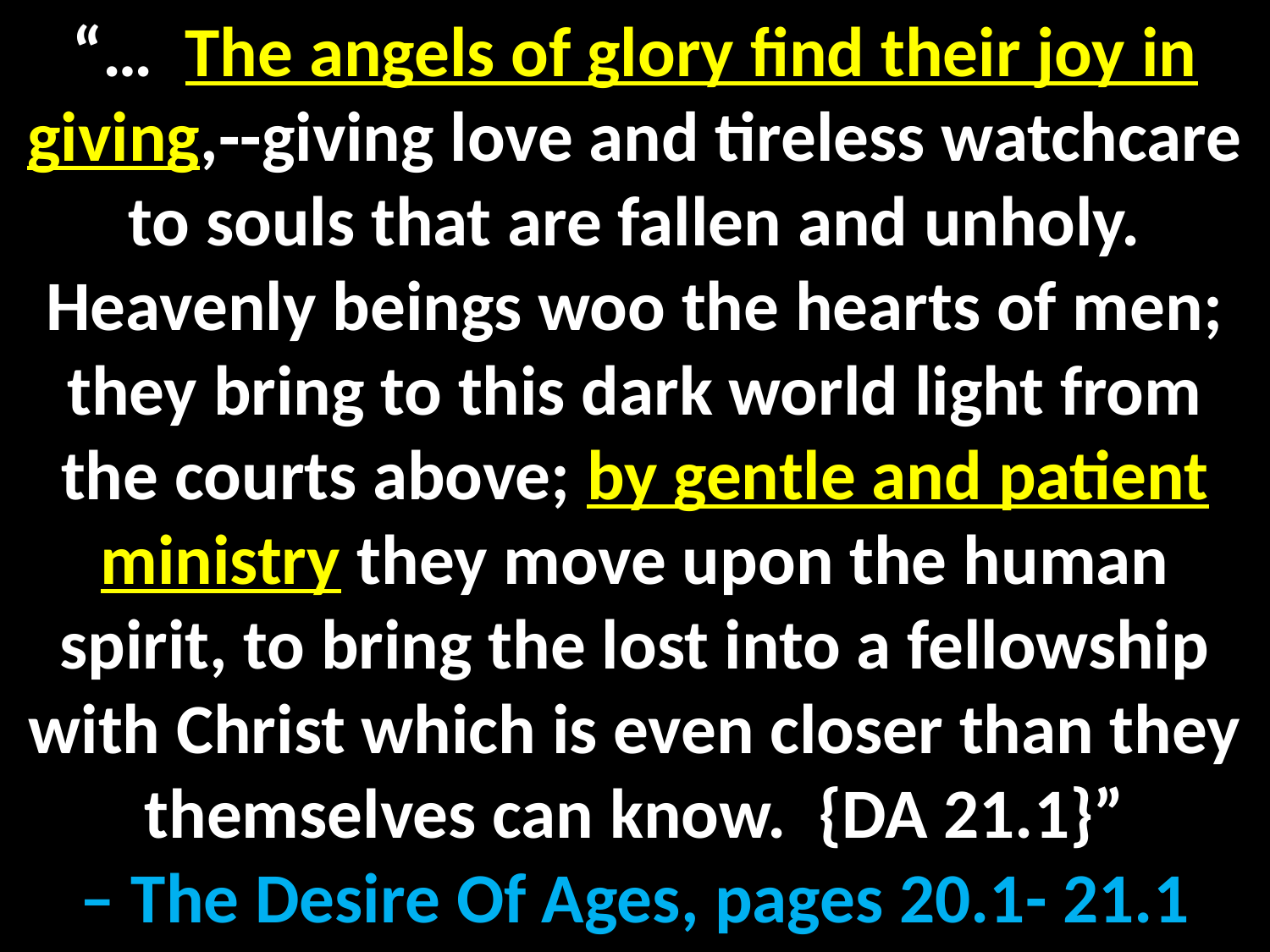

“…  The angels of glory find their joy in giving,--giving love and tireless watchcare to souls that are fallen and unholy. Heavenly beings woo the hearts of men; they bring to this dark world light from the courts above; by gentle and patient ministry they move upon the human spirit, to bring the lost into a fellowship with Christ which is even closer than they themselves can know.  {DA 21.1}”
– The Desire Of Ages, pages 20.1- 21.1